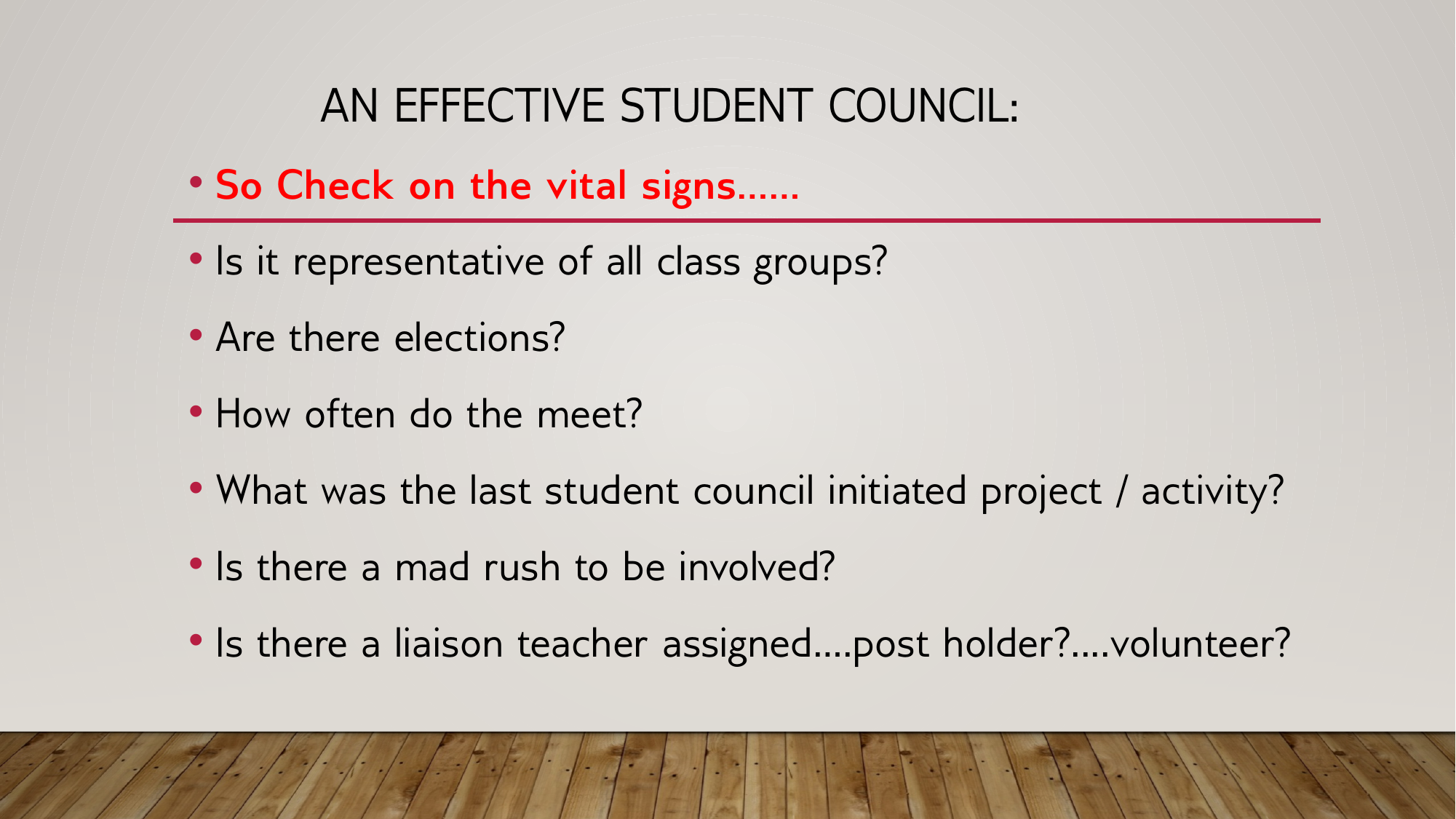

# An Effective Student Council:

So Check on the vital signs……
Is it representative of all class groups?
Are there elections?
How often do the meet?
What was the last student council initiated project / activity?
Is there a mad rush to be involved?
Is there a liaison teacher assigned….post holder?....volunteer?